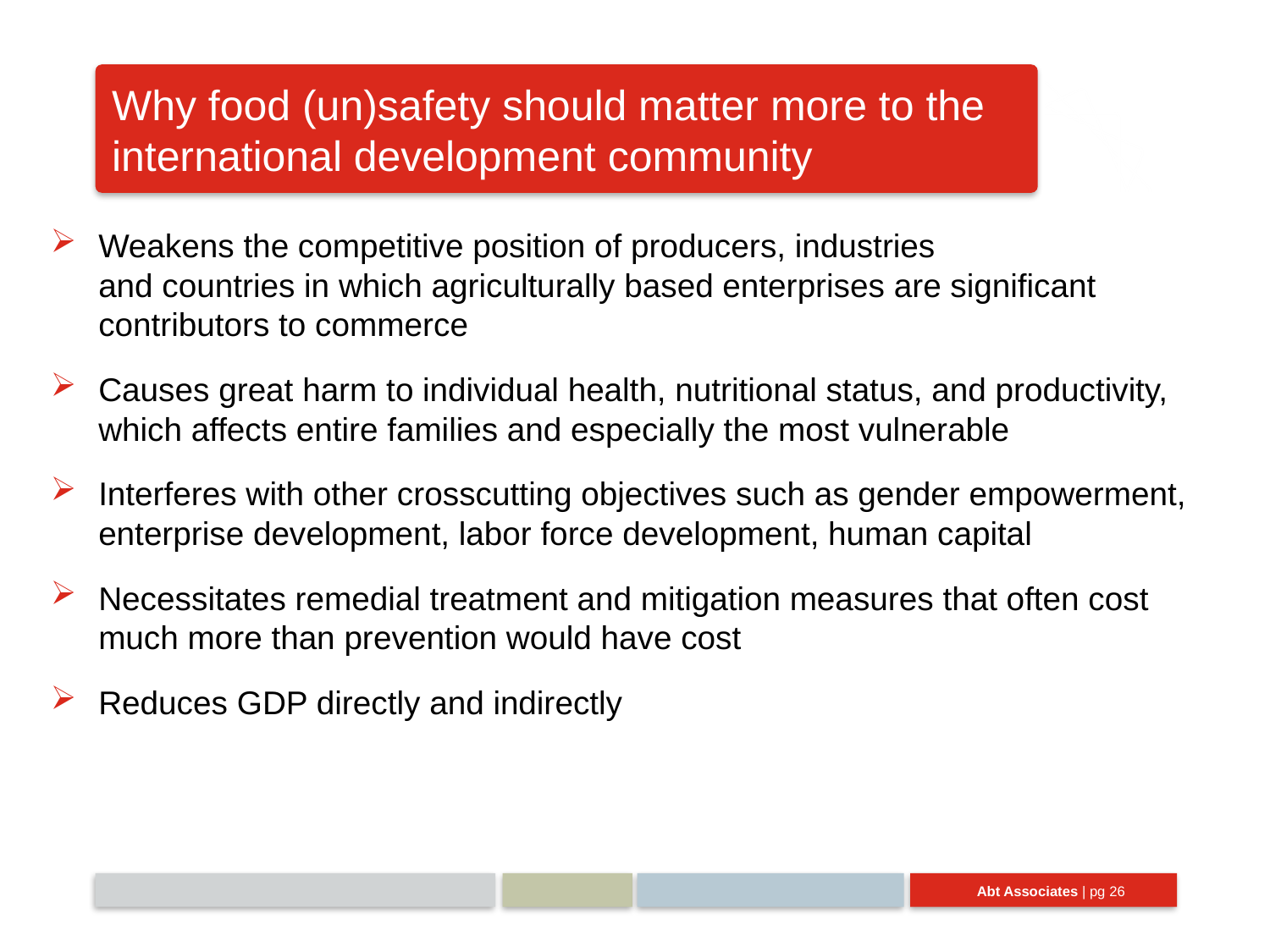

# Why food (un)safety should matter more to the international development community
Weakens the competitive position of producers, industries
and countries in which agriculturally based enterprises are significant contributors to commerce
Causes great harm to individual health, nutritional status, and productivity, which affects entire families and especially the most vulnerable
Interferes with other crosscutting objectives such as gender empowerment, enterprise development, labor force development, human capital
Necessitates remedial treatment and mitigation measures that often cost much more than prevention would have cost
Reduces GDP directly and indirectly